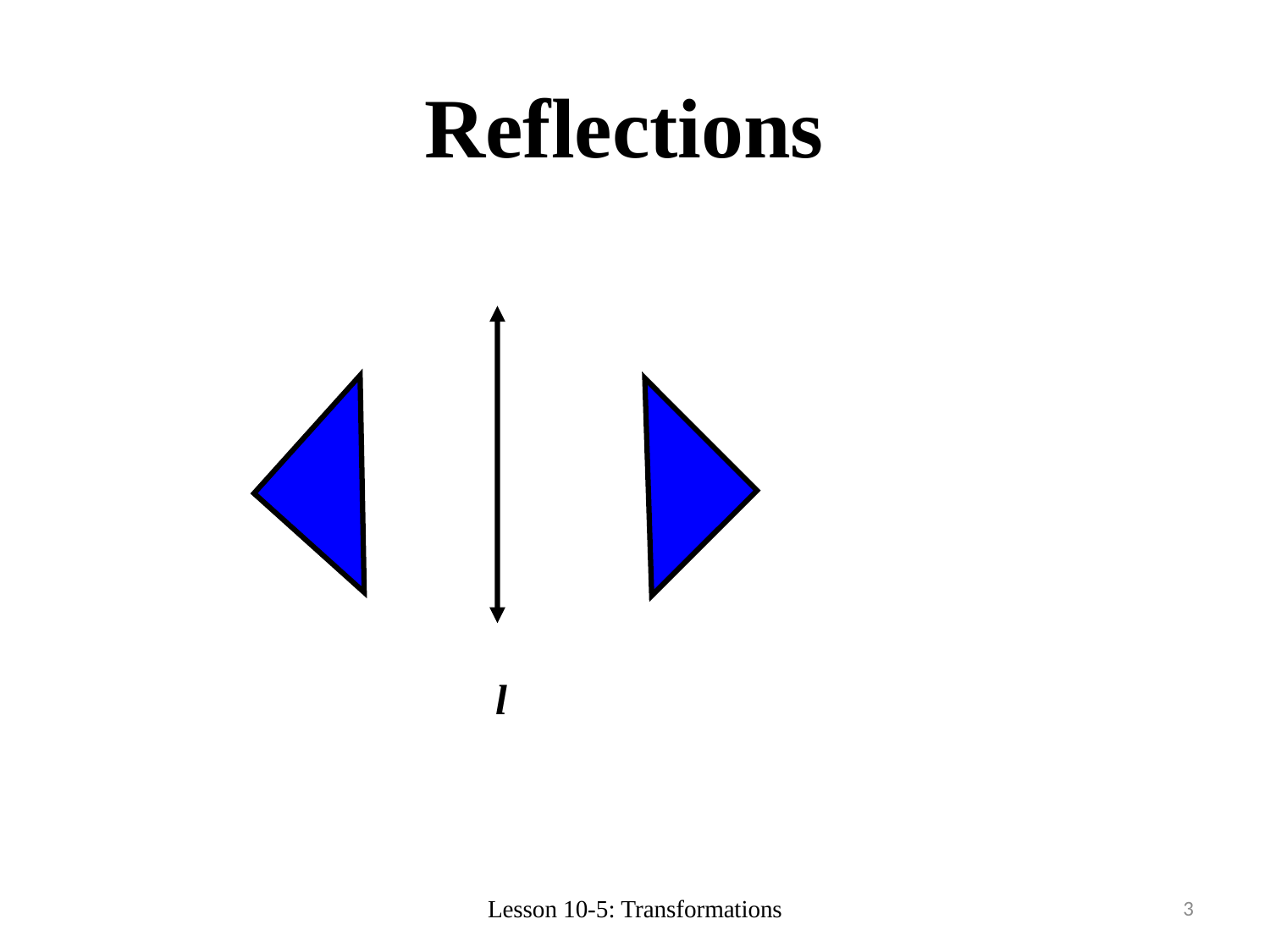

# Reflections

l
Lesson 10-5: Transformations
3